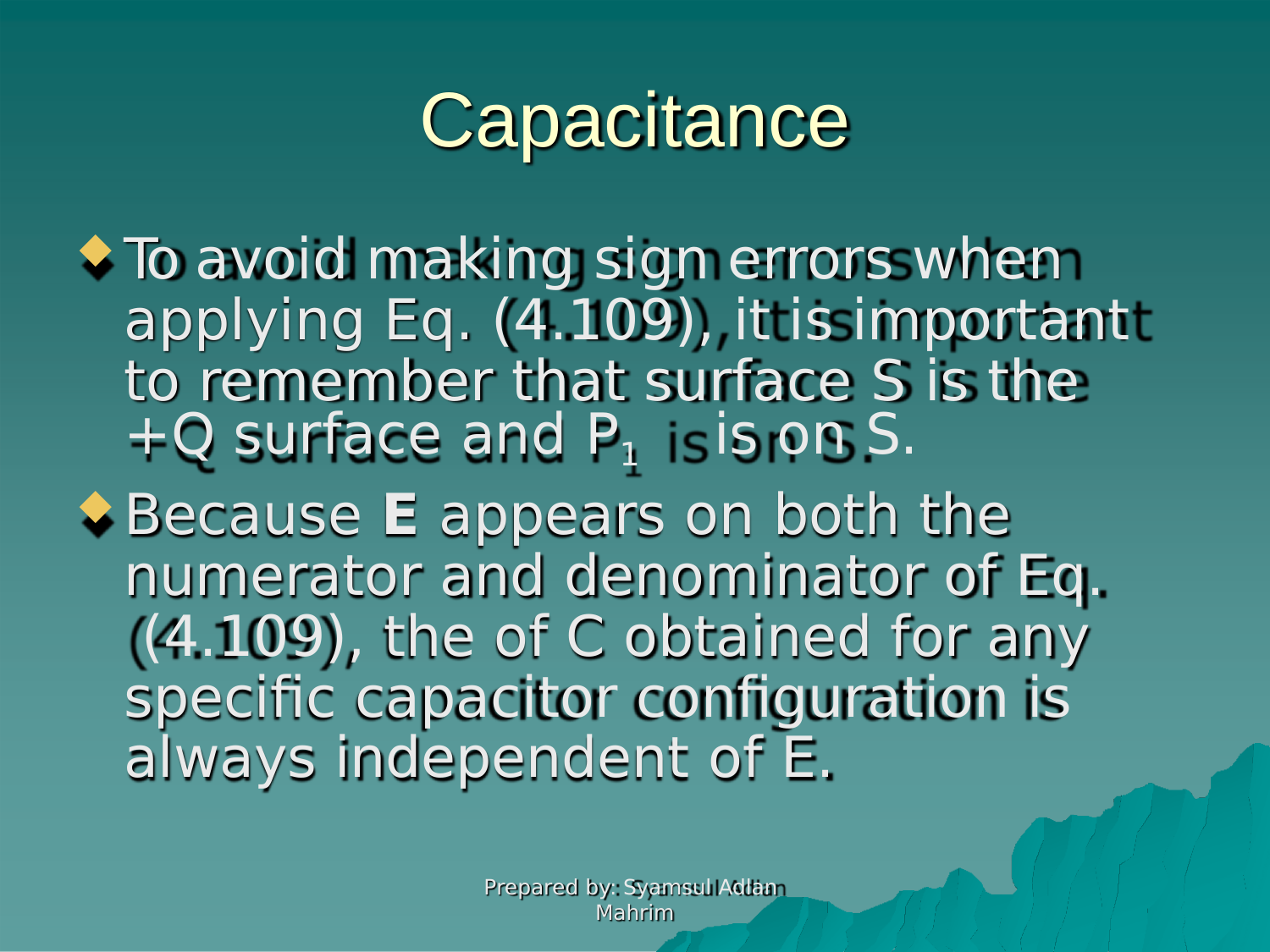

# Capacitance

To avoid making sign errors when  applying Eq. (4.109), it is important  to remember that surface S is the
+Q surface and P1	is on S.
Because E appears on both the  numerator and denominator of Eq.  (4.109), the of C obtained for any  specific capacitor configuration is  always independent of E.

Prepared by: Syamsul Adlan  Mahrim